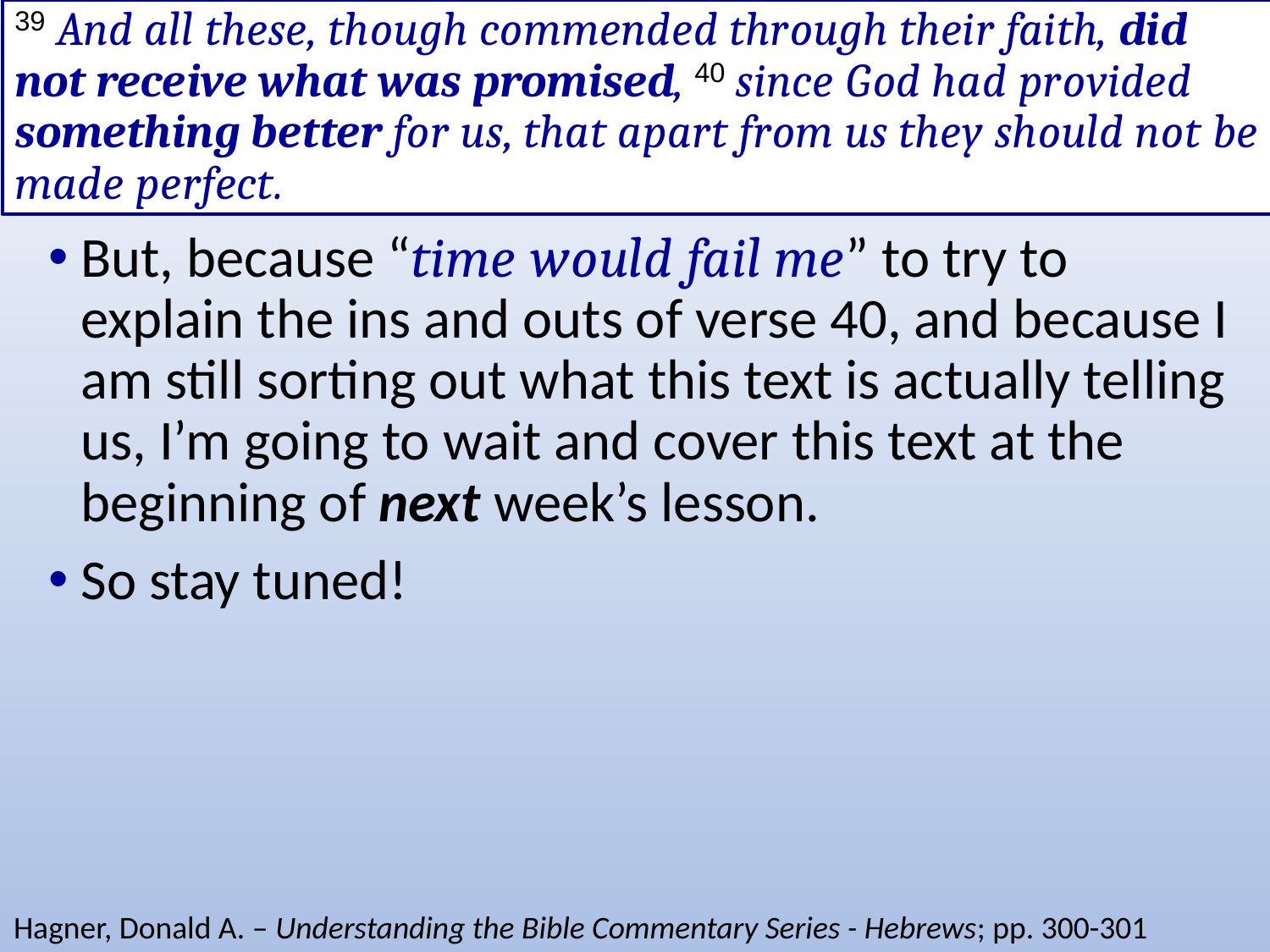

# 39 And all these, though commended through their faith, did not receive what was promised, 40 since God had provided something better for us, that apart from us they should not be made perfect.
But, because “time would fail me” to try to explain the ins and outs of verse 40, and because I am still sorting out what this text is actually telling us, I’m going to wait and cover this text at the beginning of next week’s lesson.
So stay tuned!
Hagner, Donald A. – Understanding the Bible Commentary Series - Hebrews; pp. 300-301